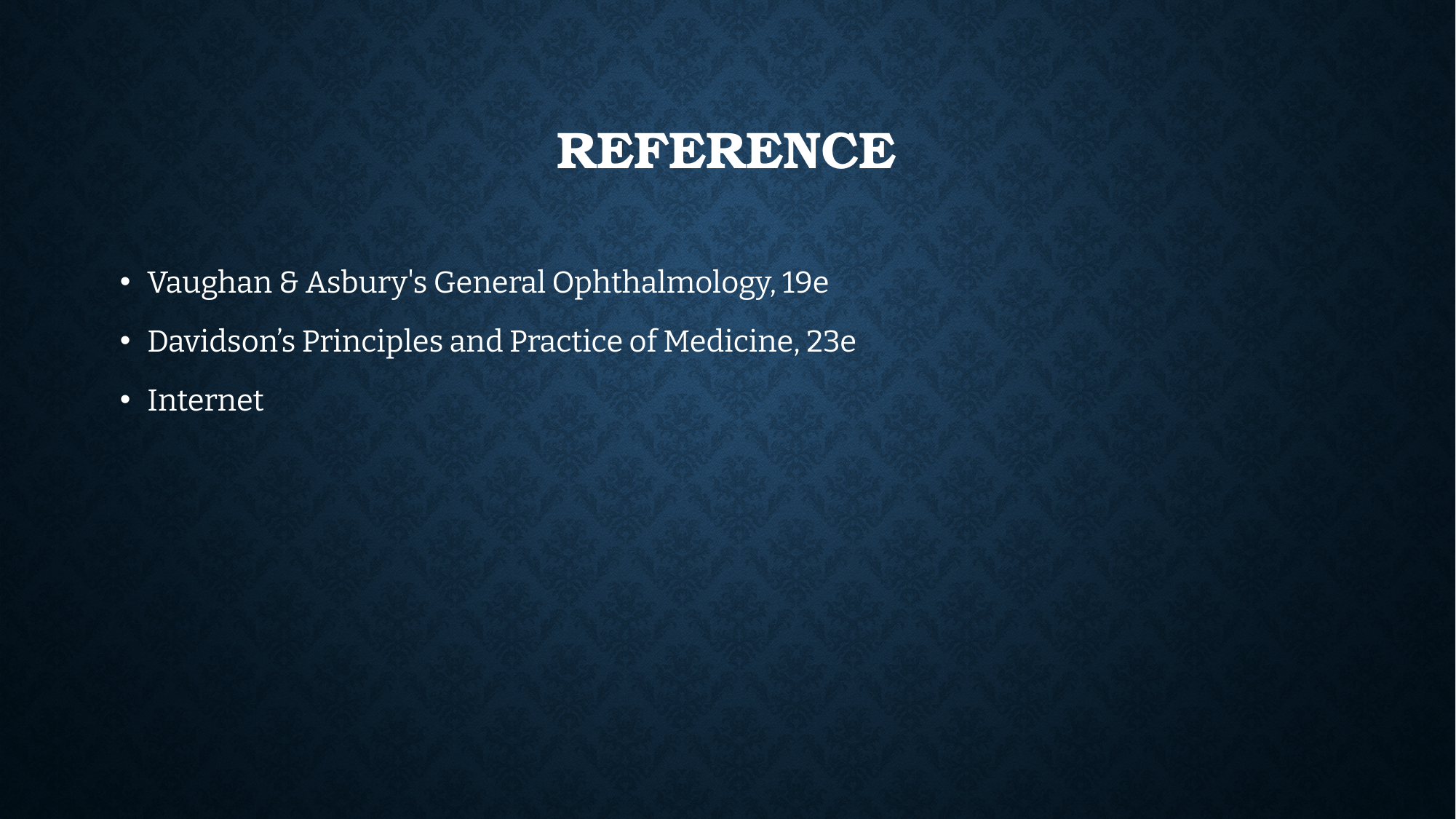

# Reference
Vaughan & Asbury's General Ophthalmology, 19e
Davidson’s Principles and Practice of Medicine, 23e
Internet